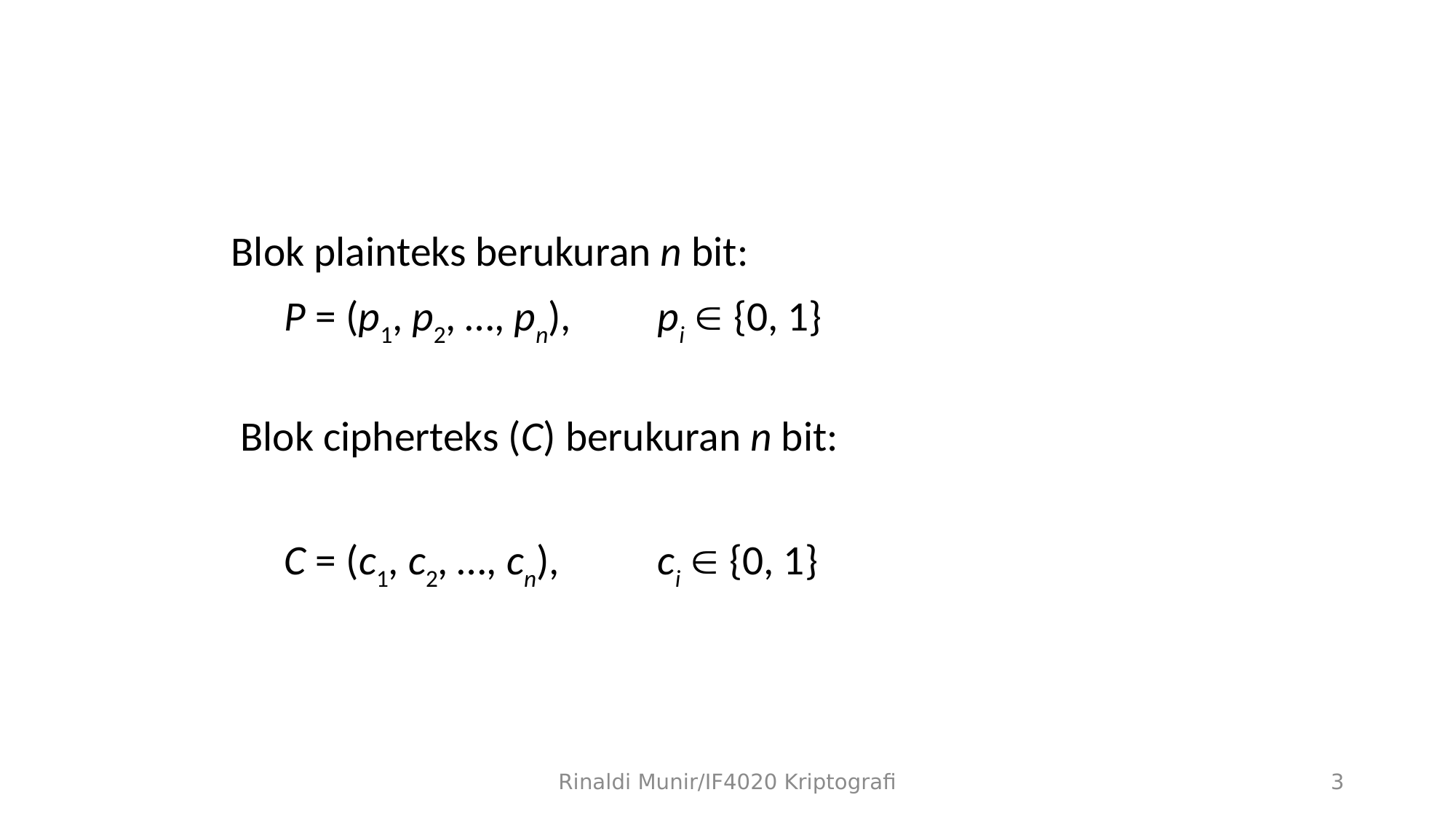

#
Blok plainteks berukuran n bit:
	   P = (p1, p2, …, pn), 	pi ∈ {0, 1}

 Blok cipherteks (C) berukuran n bit:

	   C = (c1, c2, …, cn), 	ci ∈ {0, 1}

Rinaldi Munir/IF4020 Kriptografi
3